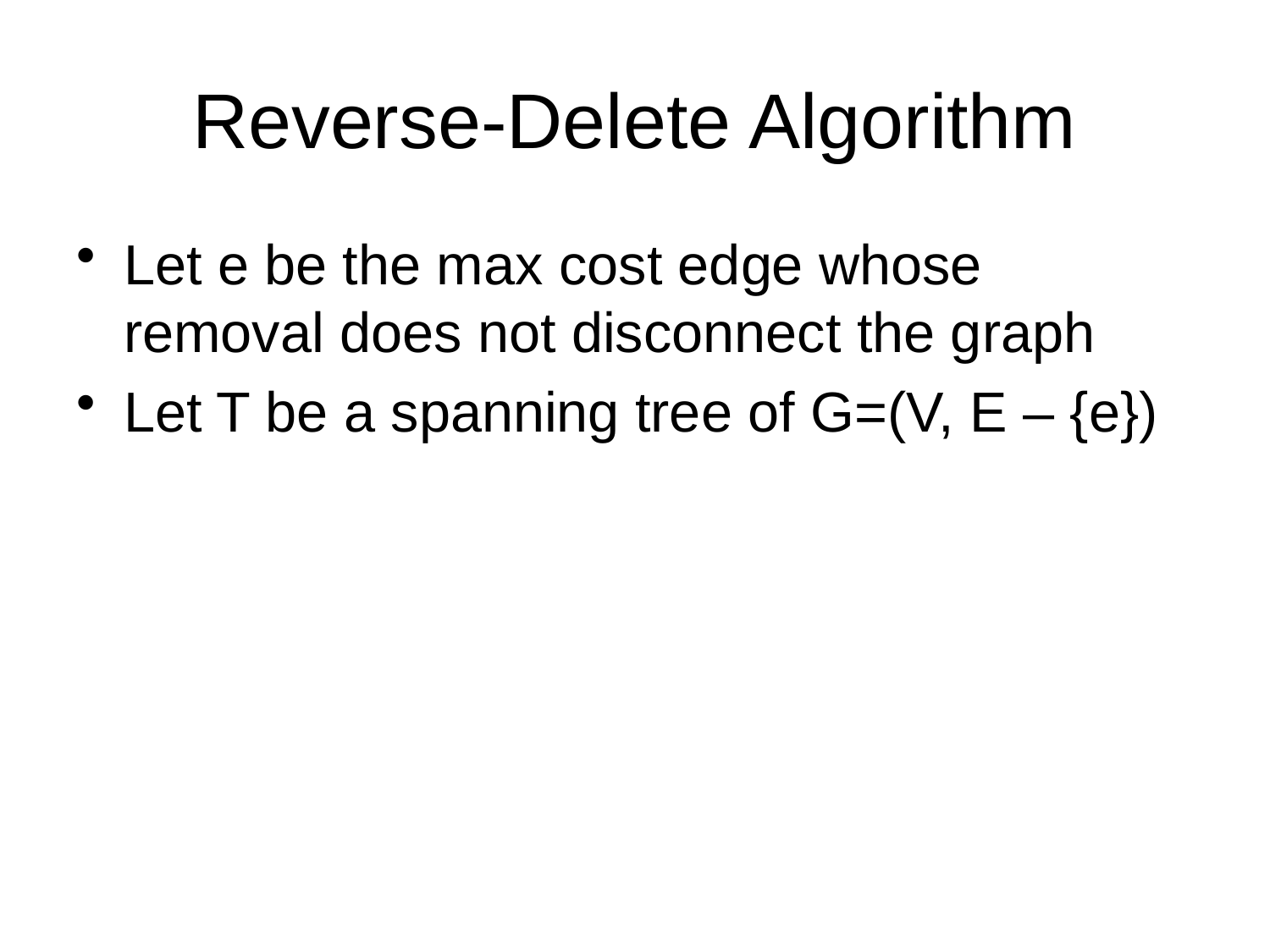

# Reverse-Delete Algorithm
Let e be the max cost edge whose removal does not disconnect the graph
Let T be a spanning tree of G=(V, E – {e})